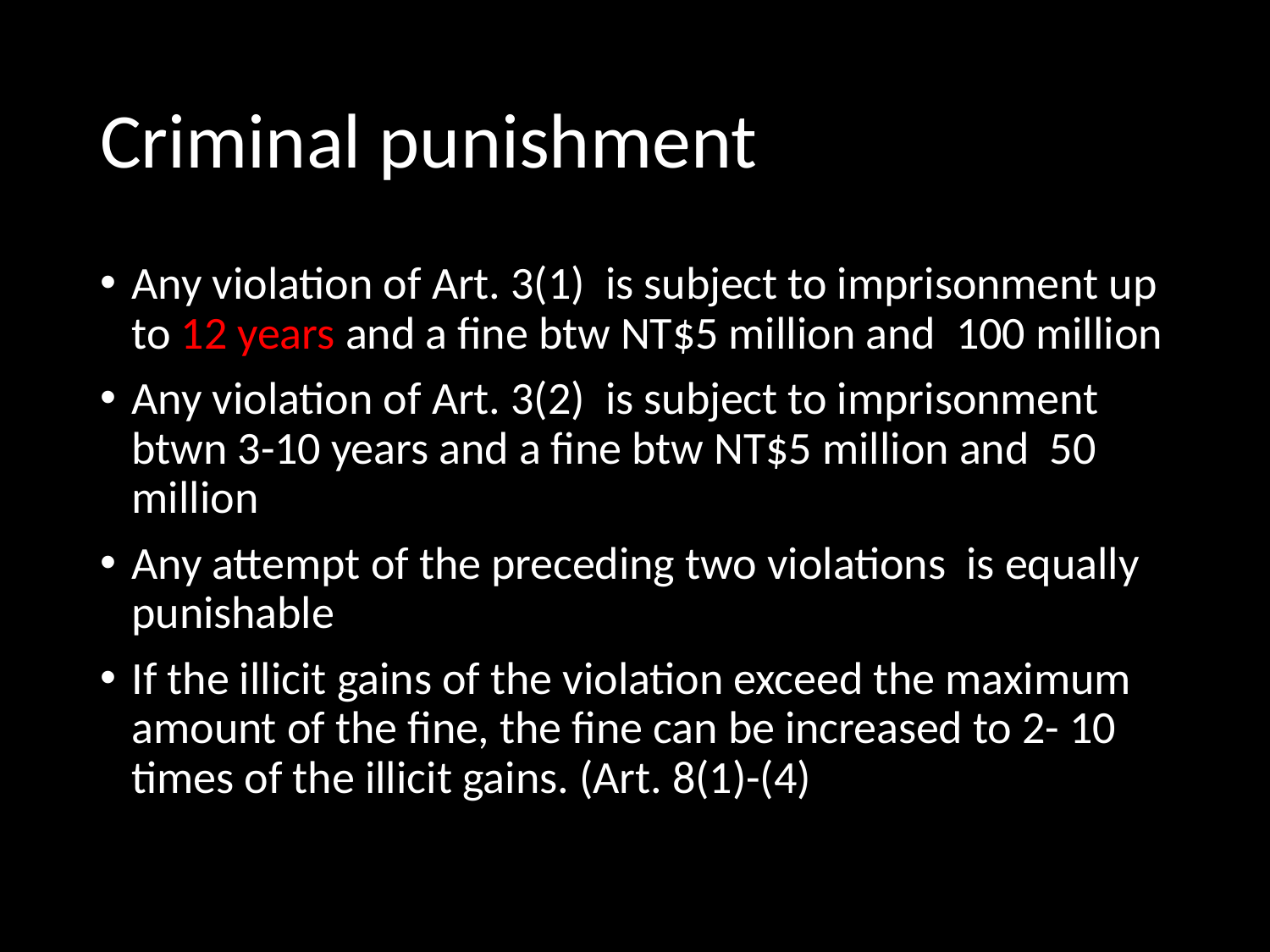

# Criminal punishment
Any violation of Art. 3(1)  is subject to imprisonment up to 12 years and a fine btw NT$5 million and  100 million
Any violation of Art. 3(2)  is subject to imprisonment btwn 3-10 years and a fine btw NT$5 million and  50 million
Any attempt of the preceding two violations  is equally punishable
If the illicit gains of the violation exceed the maximum amount of the fine, the fine can be increased to 2- 10 times of the illicit gains. (Art. 8(1)-(4)